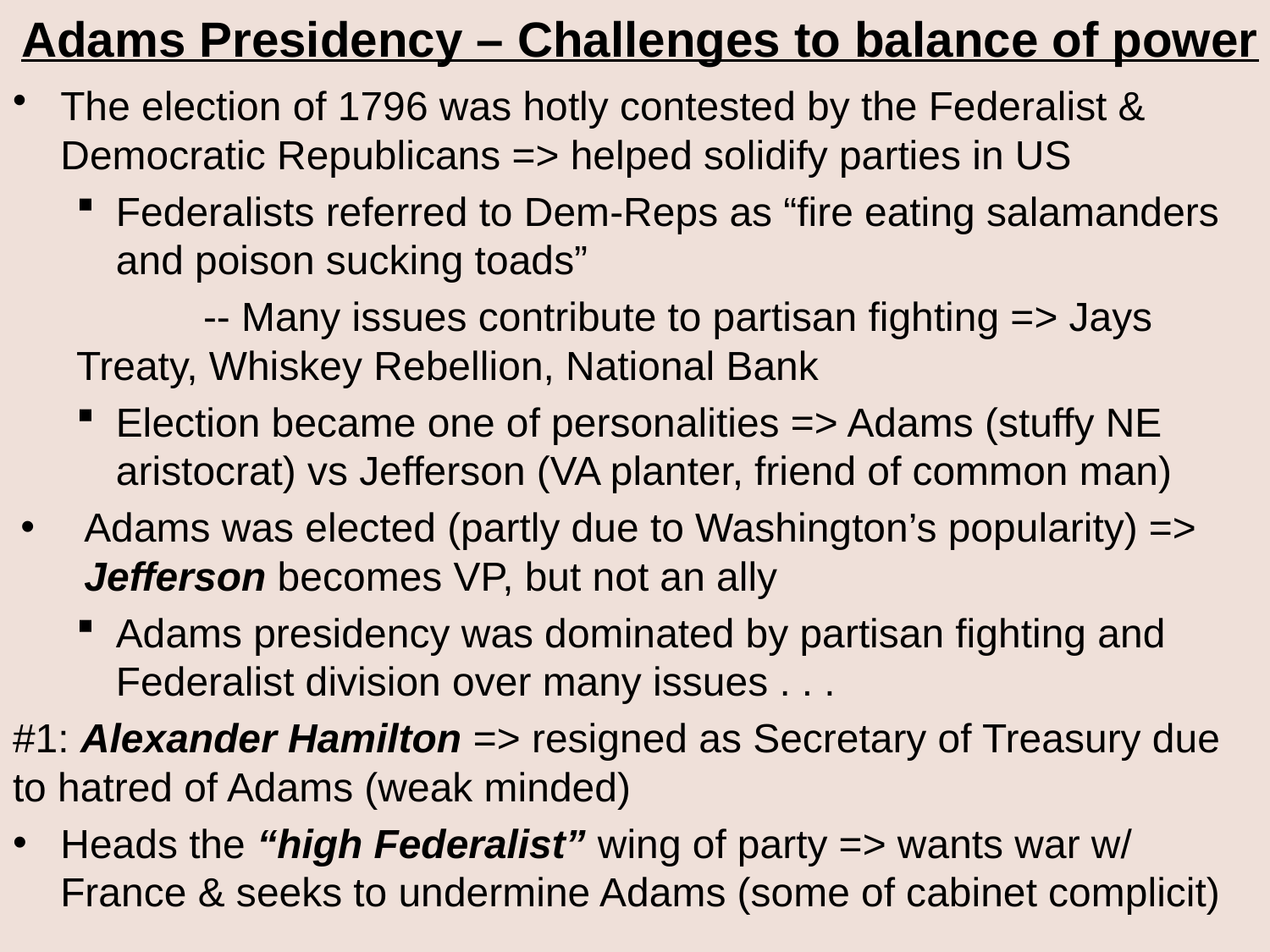

# Adams Presidency – Challenges to balance of power
The election of 1796 was hotly contested by the Federalist & Democratic Republicans => helped solidify parties in US
Federalists referred to Dem-Reps as “fire eating salamanders and poison sucking toads”
	-- Many issues contribute to partisan fighting => Jays Treaty, Whiskey Rebellion, National Bank
Election became one of personalities => Adams (stuffy NE aristocrat) vs Jefferson (VA planter, friend of common man)
Adams was elected (partly due to Washington’s popularity) => Jefferson becomes VP, but not an ally
Adams presidency was dominated by partisan fighting and Federalist division over many issues . . .
#1: Alexander Hamilton => resigned as Secretary of Treasury due to hatred of Adams (weak minded)
Heads the “high Federalist” wing of party => wants war w/ France & seeks to undermine Adams (some of cabinet complicit)